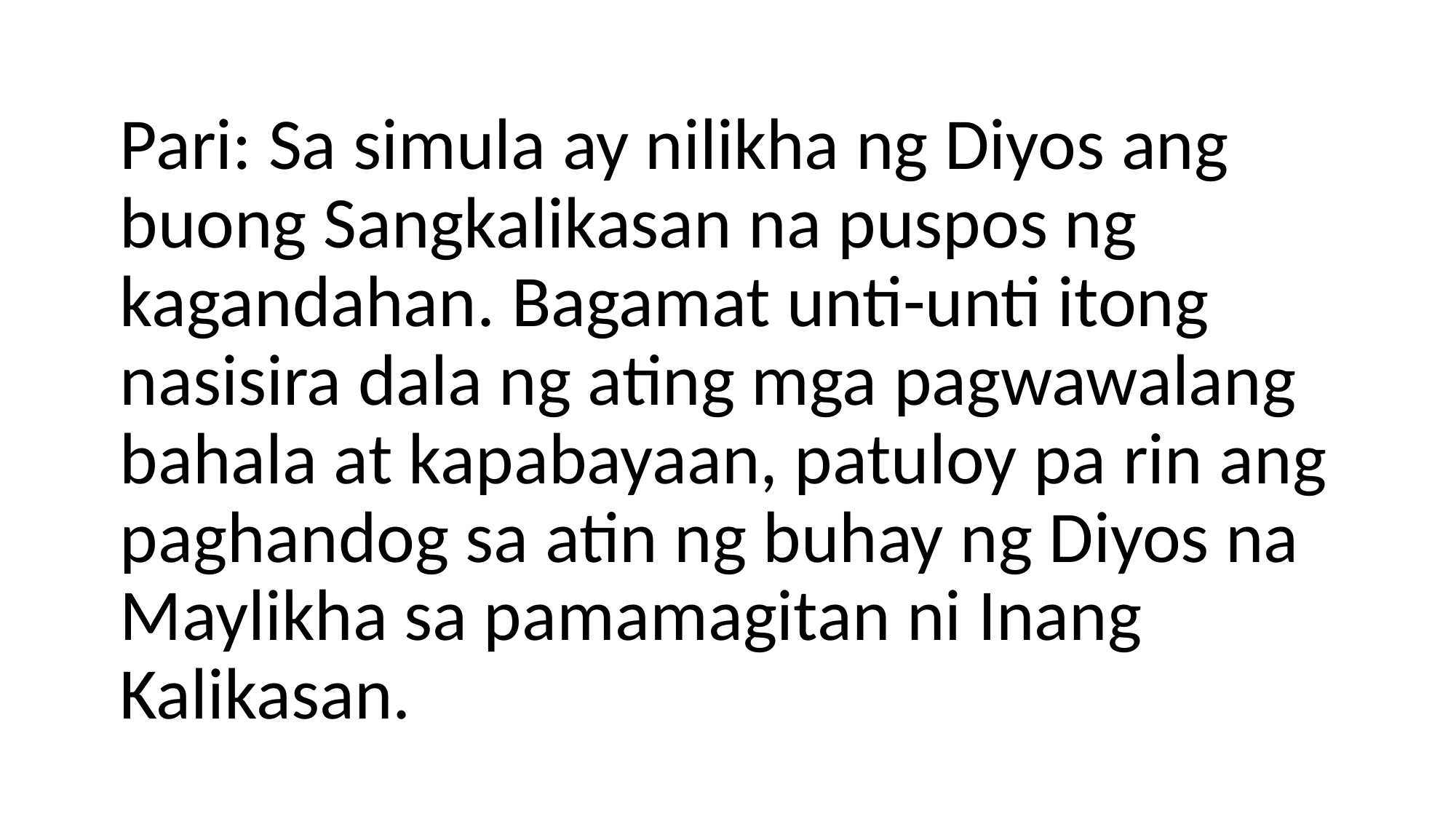

# Pari: Sa simula ay nilikha ng Diyos ang buong Sangkalikasan na puspos ng kagandahan. Bagamat unti-unti itong nasisira dala ng ating mga pagwawalang bahala at kapabayaan, patuloy pa rin ang paghandog sa atin ng buhay ng Diyos na Maylikha sa pamamagitan ni Inang Kalikasan.